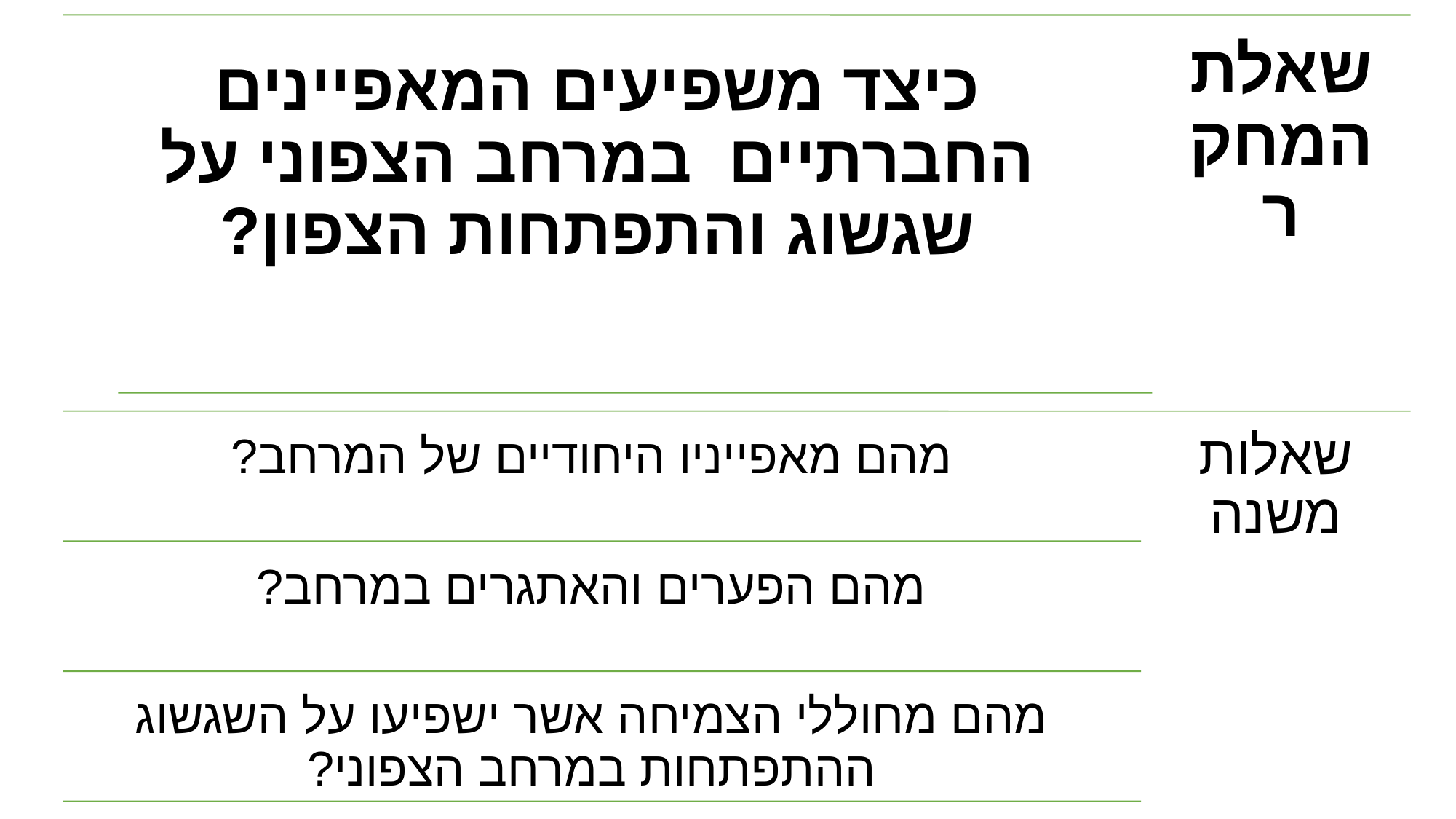

שאלת המחקר
כיצד משפיעים המאפיינים החברתיים  במרחב הצפוני על שגשוג והתפתחות הצפון?
שאלות משנה
מהם מאפייניו היחודיים של המרחב?
מהם הפערים והאתגרים במרחב?
מהם מחוללי הצמיחה אשר ישפיעו על השגשוג ההתפתחות במרחב הצפוני?